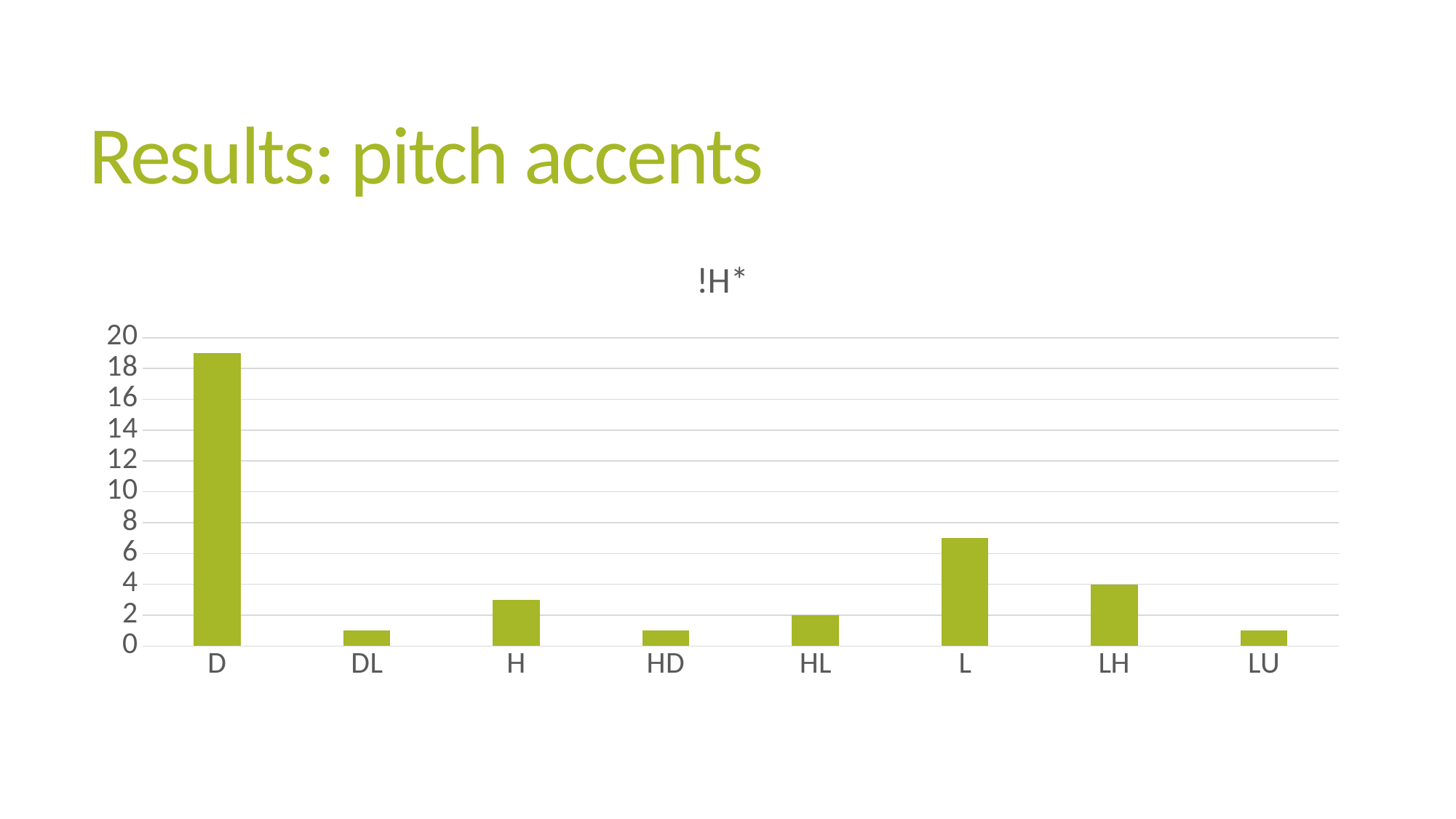

# Results: pitch accents

### Chart: !H*

| Category |  |
|---|---|
| D | 19.0 |
| DL | 1.0 |
| H | 3.0 |
| HD | 1.0 |
| HL | 2.0 |
| L | 7.0 |
| LH | 4.0 |
| LU | 1.0 |